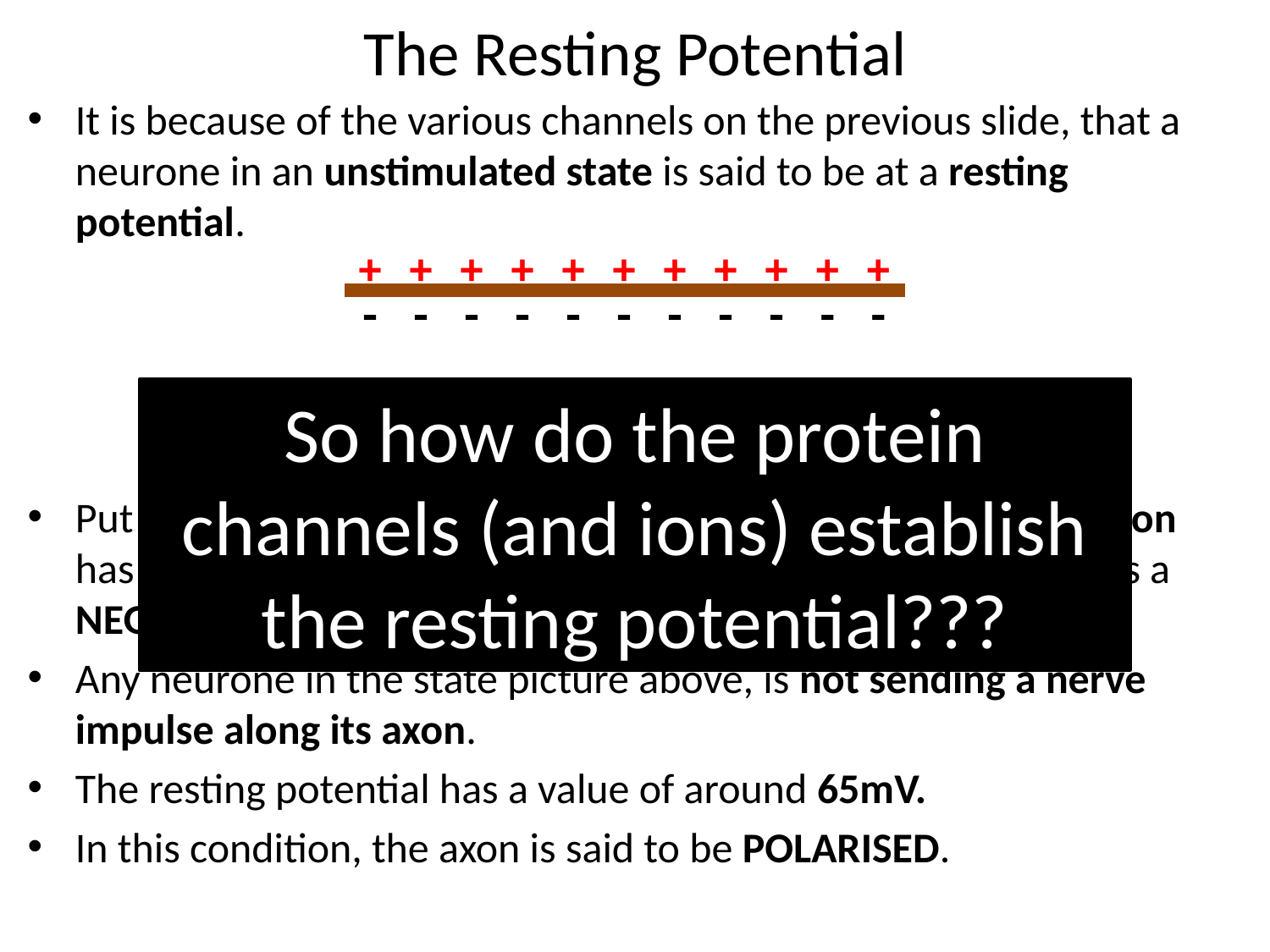

# The Resting Potential
It is because of the various channels on the previous slide, that a neurone in an unstimulated state is said to be at a resting potential.

Put simply, the resting potential is when the outside of the axon has a POSITIVE POTENTIAL in relation to the inside, which has a NEGATIVE POTENTIAL.
Any neurone in the state picture above, is not sending a nerve impulse along its axon.
The resting potential has a value of around 65mV.
In this condition, the axon is said to be POLARISED.
+ + + + + + + + + + +
- - - - - - - - - - -
- - - - - - - - - - -
+ + + + + + + + + + +
So how do the protein channels (and ions) establish the resting potential???